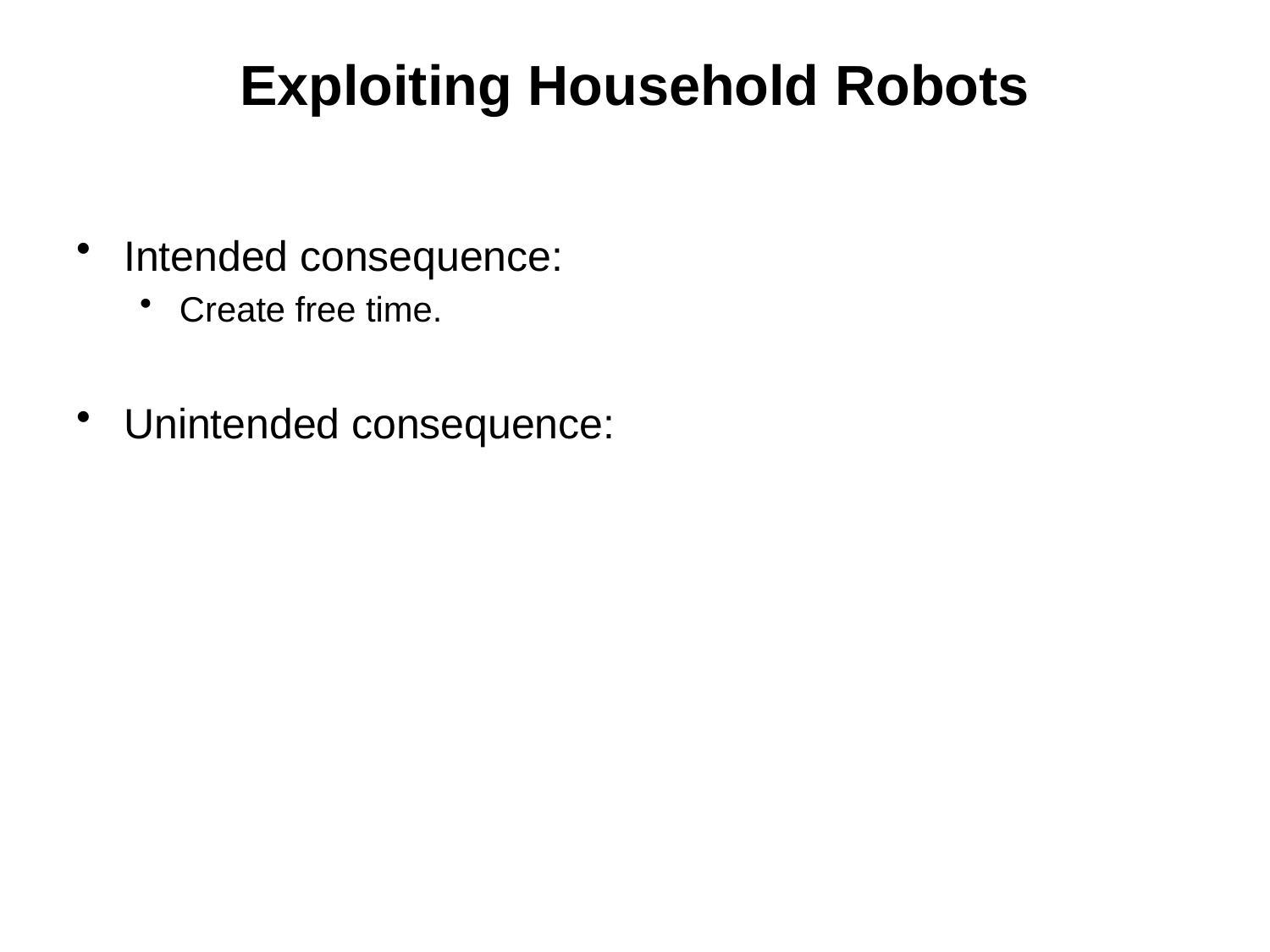

# Exploiting Household Robots
Intended consequence:
Create free time.

Unintended consequence: